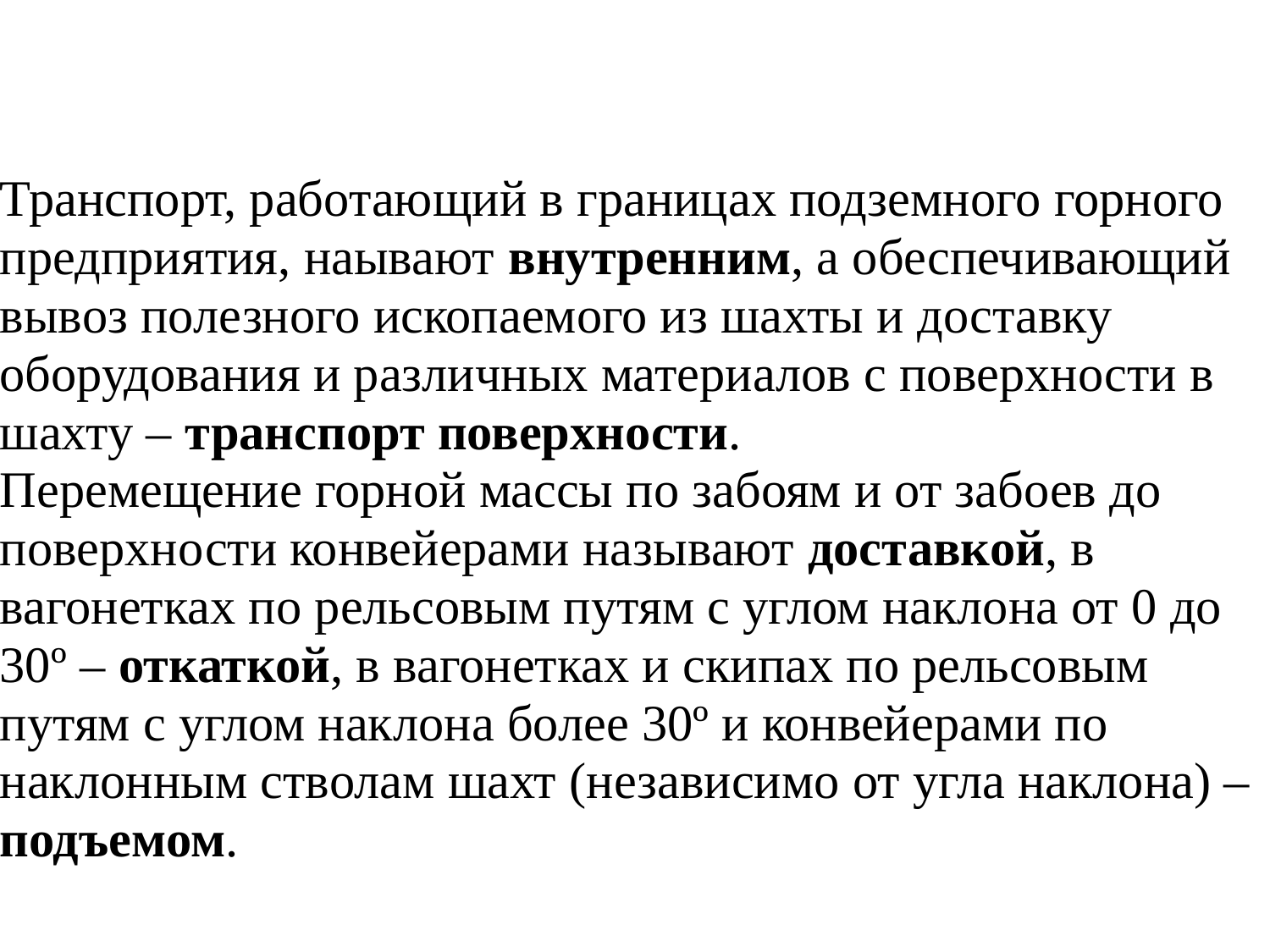

Транспорт, работающий в границах подземного горного предприятия, наывают внутренним, а обеспечивающий вывоз полезного ископаемого из шахты и доставку оборудования и различных материалов с поверхности в шахту – транспорт поверхности.
Перемещение горной массы по забоям и от забоев до поверхности конвейерами называют доставкой, в вагонетках по рельсовым путям с углом наклона от 0 до 30º – откаткой, в вагонетках и скипах по рельсовым путям с углом наклона более 30º и конвейерами по наклонным стволам шахт (независимо от угла наклона) – подъемом.